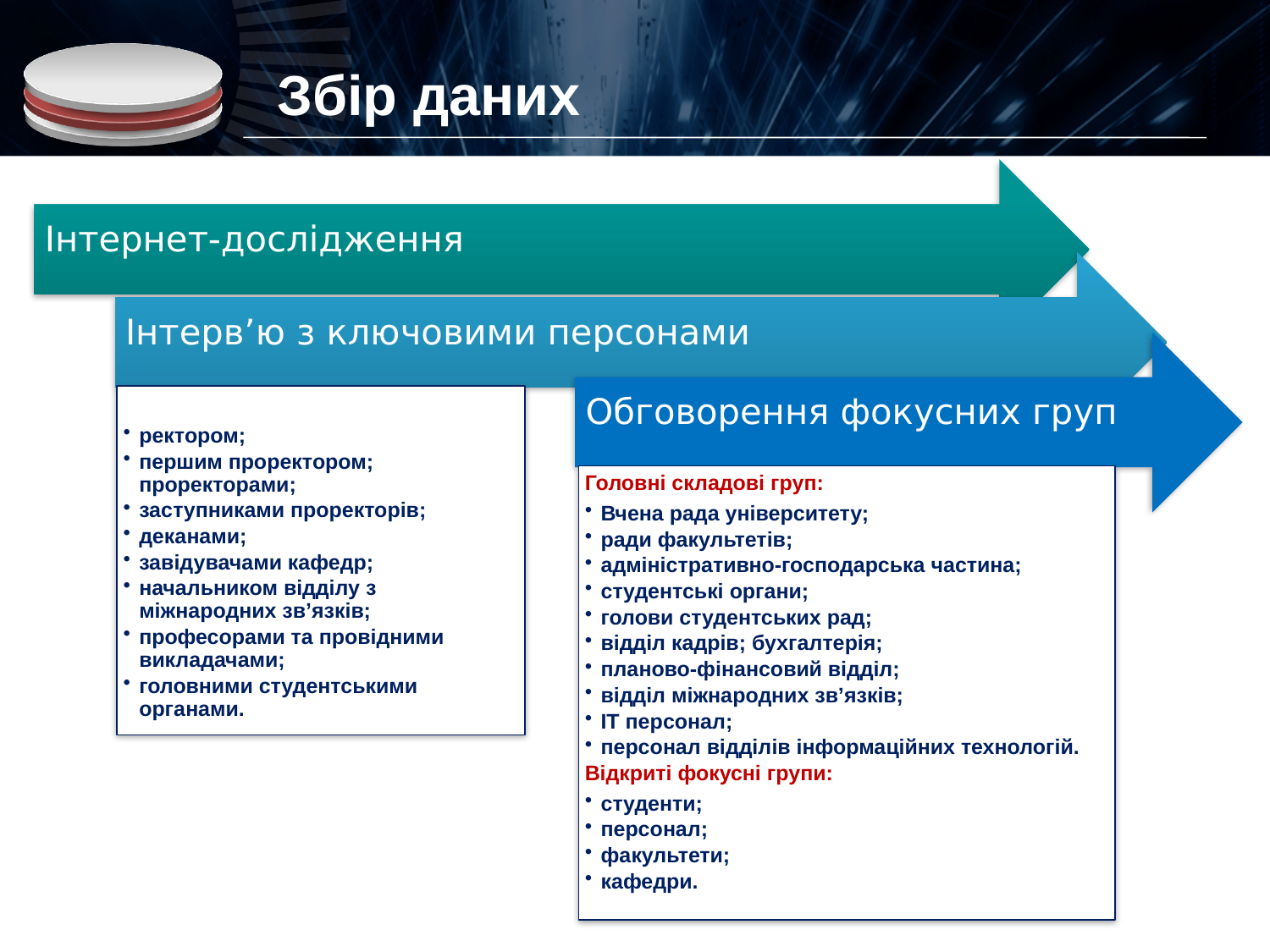

# Збір даних
Інтернет-дослідження
Інтерв’ю з ключовими персонами

ректором;
першим проректором; проректорами;
заступниками проректорів;
деканами;
завідувачами кафедр;
начальником відділу з міжнародних зв’язків;
професорами та провідними викладачами;
головними студентськими органами.
Обговорення фокусних груп
Головні складові груп:
Вчена рада університету;
ради факультетів;
адміністративно-господарська частина;
студентські органи;
голови студентських рад;
відділ кадрів; бухгалтерія;
планово-фінансовий відділ;
відділ міжнародних зв’язків;
ІТ персонал;
персонал відділів інформаційних технологій.
Відкриті фокусні групи:
студенти;
персонал;
факультети;
кафедри.